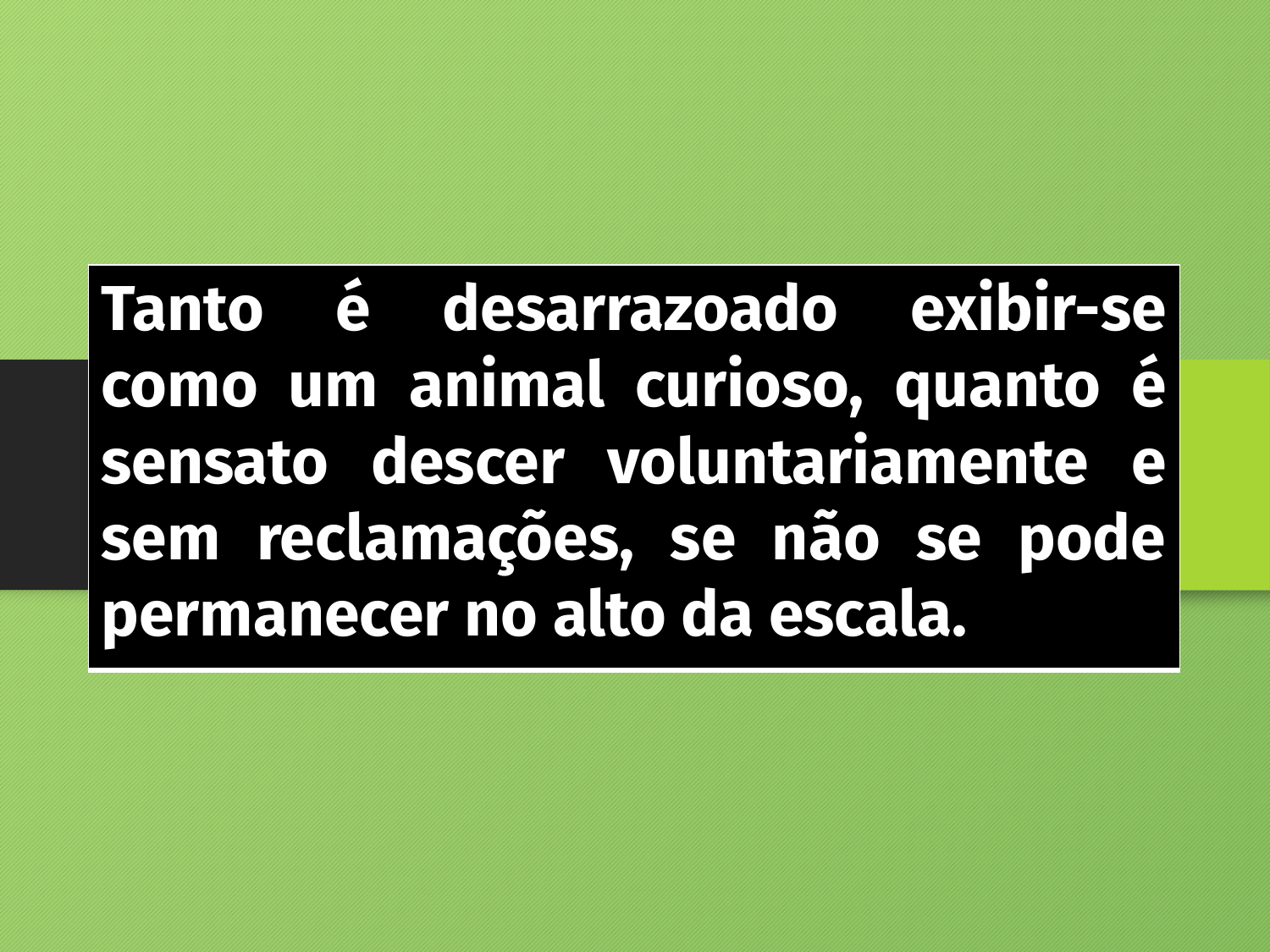

| Tanto é desarrazoado exibir-se como um animal curioso, quanto é sensato descer voluntariamente e sem reclamações, se não se pode permanecer no alto da escala. |
| --- |